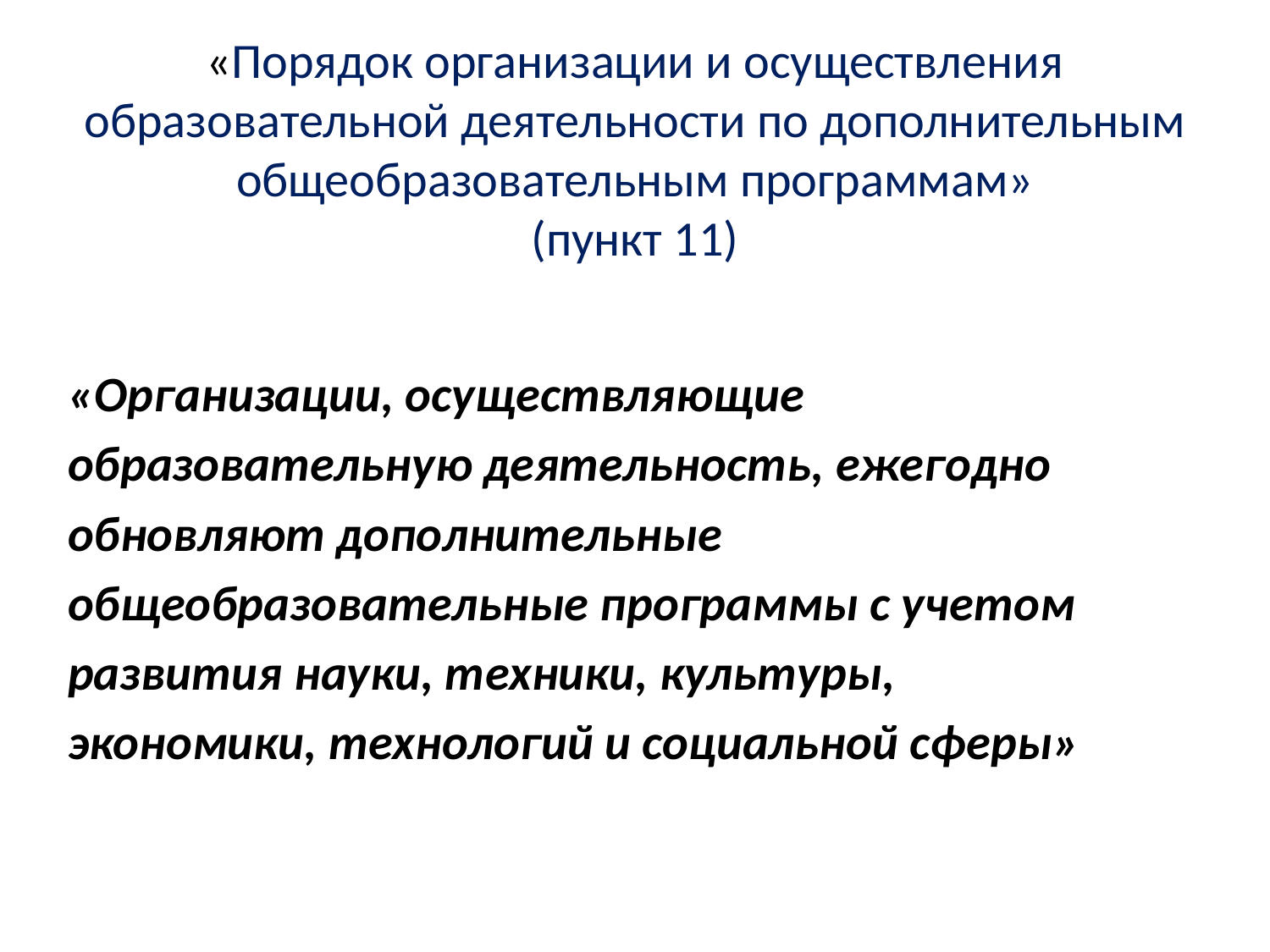

# «Порядок организации и осуществления образовательной деятельности по дополнительным общеобразовательным программам» (пункт 11)
«Организации, осуществляющие
образовательную деятельность, ежегодно
обновляют дополнительные
общеобразовательные программы с учетом
развития науки, техники, культуры,
экономики, технологий и социальной сферы»